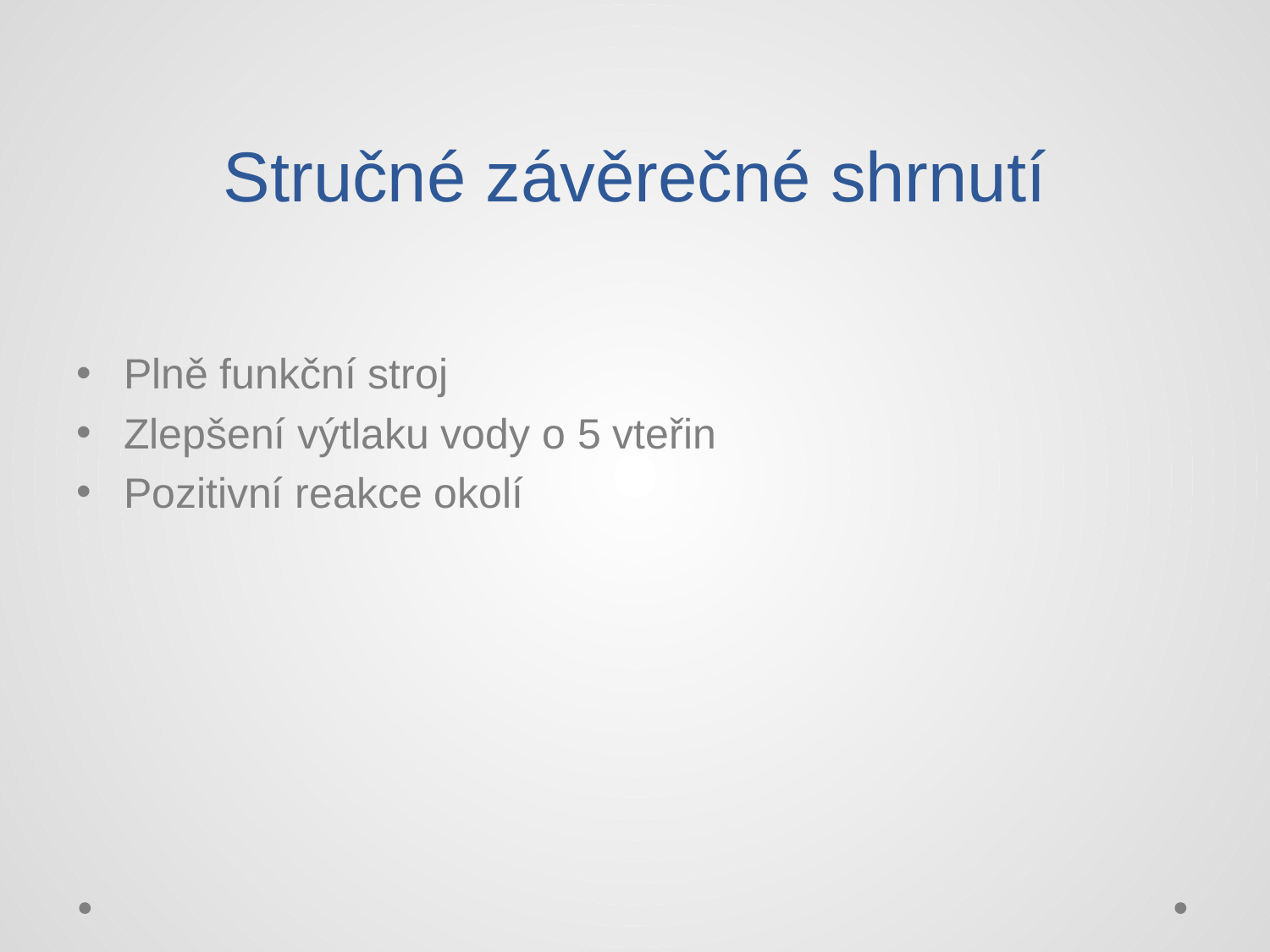

# Stručné závěrečné shrnutí

Plně funkční stroj
Zlepšení výtlaku vody o 5 vteřin
Pozitivní reakce okolí